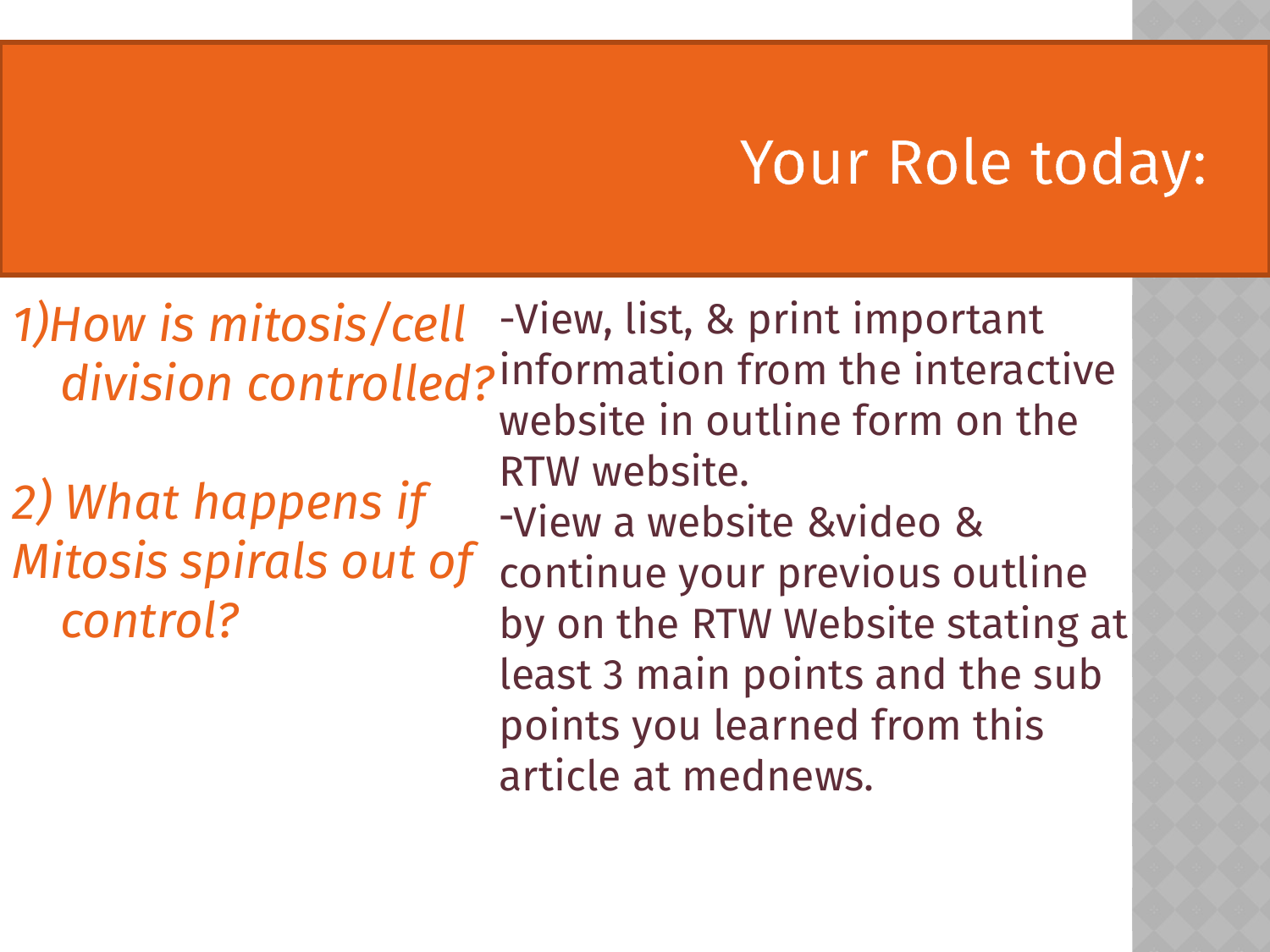

Your Role today:
-View, list, & print important information from the interactive website in outline form on the RTW website.
View a website &video & continue your previous outline by on the RTW Website stating at least 3 main points and the sub points you learned from this article at mednews.

1)How is mitosis/cell division controlled?

2) What happens if
Mitosis spirals out of control?